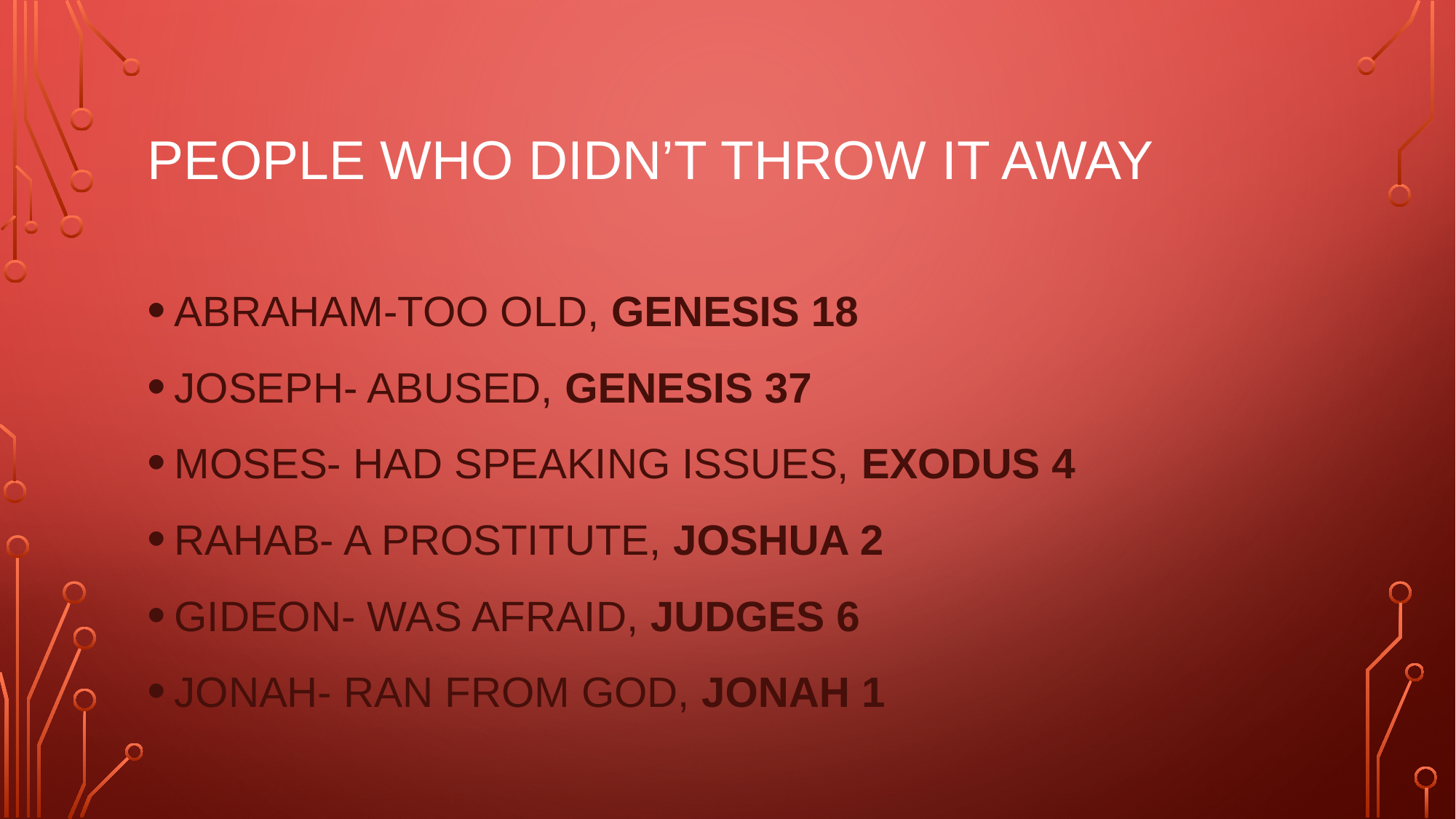

# PEOPLE WHO DIDN’T THROW IT AWAY
ABRAHAM-TOO OLD, GENESIS 18
JOSEPH- ABUSED, GENESIS 37
MOSES- HAD SPEAKING ISSUES, EXODUS 4
RAHAB- A PROSTITUTE, JOSHUA 2
GIDEON- WAS AFRAID, JUDGES 6
JONAH- RAN FROM GOD, JONAH 1